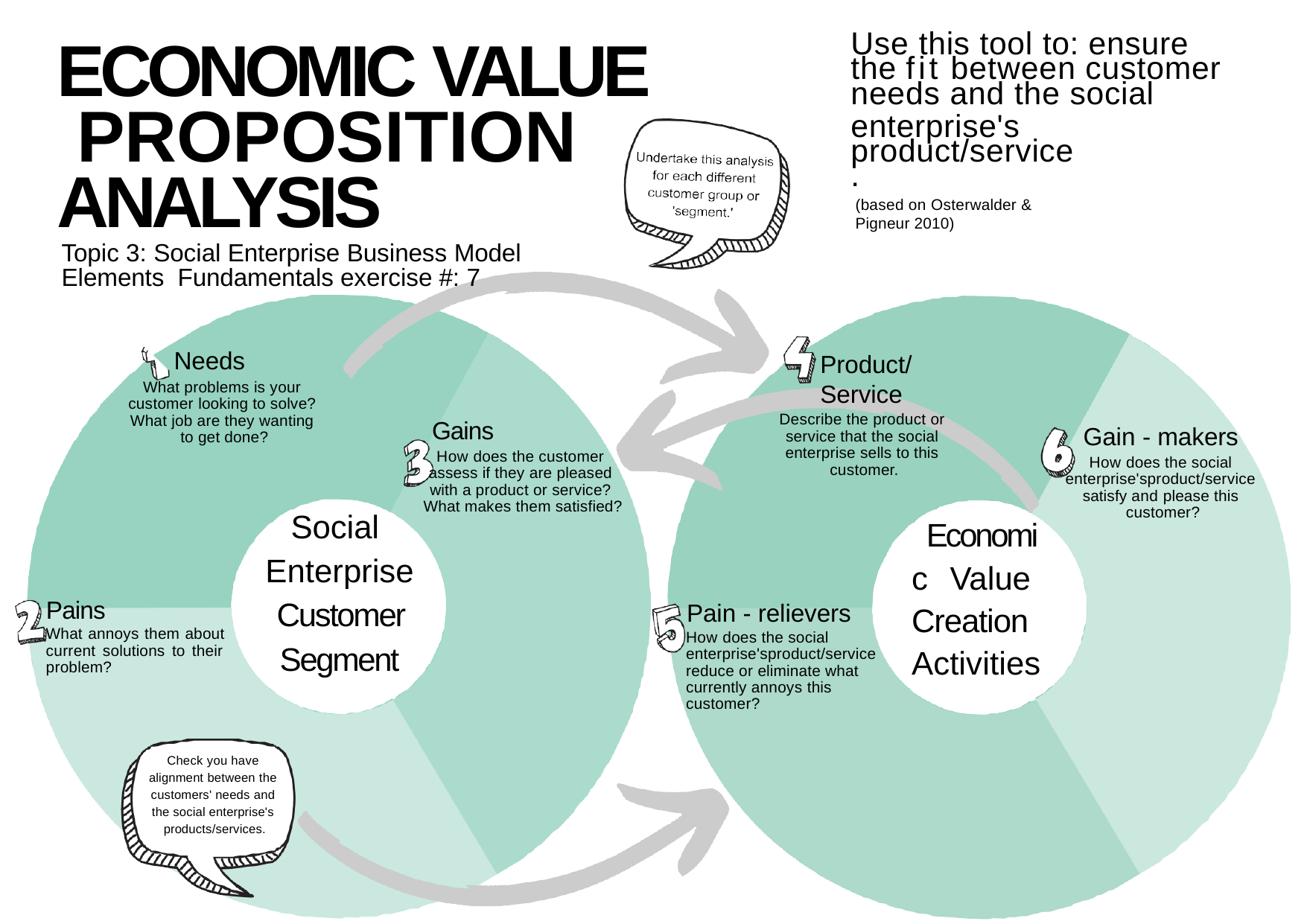

# ECONOMIC VALUE  PROPOSITION  ANALYSIS
Topic 3: Social Enterprise Business Model Elements  Fundamentals exercise #: 7
Use this tool to: ensure
the fit between customer
needs and the social
enterprise's  product/service.
(based on Osterwalder & Pigneur 2010)

Needs
What problems is your  customer looking to solve?  What job are they wanting  to get done?
Product/Service
Describe the product or  service that the social  enterprise sells to this  customer.
Gains
How does the customer  assess if they are pleased  with a product or service?  What makes them satisfied?
Gain - makers
How does the social  enterprise'sproduct/service  satisfy and please this  customer?
Social  Enterprise  Customer  Segment
Economic  Value  Creation  Activities
Pains
What annoys them about  current solutions to their  problem?
Pain - relievers
How does the social  enterprise'sproduct/service  reduce or eliminate what  currently annoys this  customer?
Check you have  alignment between the  customers' needs and  the social enterprise's  products/services.